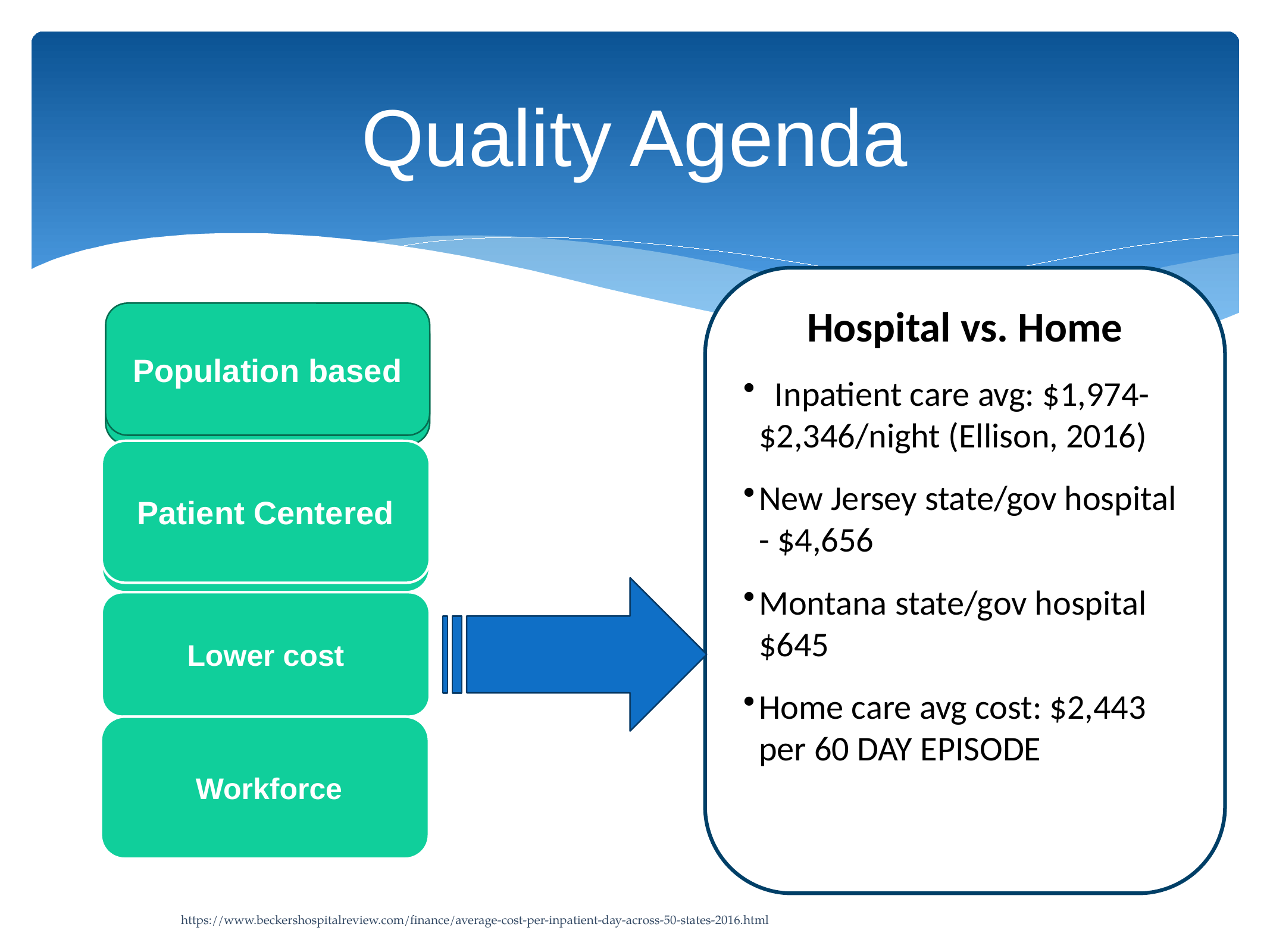

# Quality Agenda
Hospital vs. Home
  Inpatient care avg: $1,974-$2,346/night (Ellison, 2016)
New Jersey state/gov hospital - $4,656
Montana state/gov hospital $645
Home care avg cost: $2,443 per 60 DAY EPISODE

Population based
Population based
Patient Centered
Patient Centered

Lower cost
 Workforce
https://www.beckershospitalreview.com/finance/average-cost-per-inpatient-day-across-50-states-2016.html